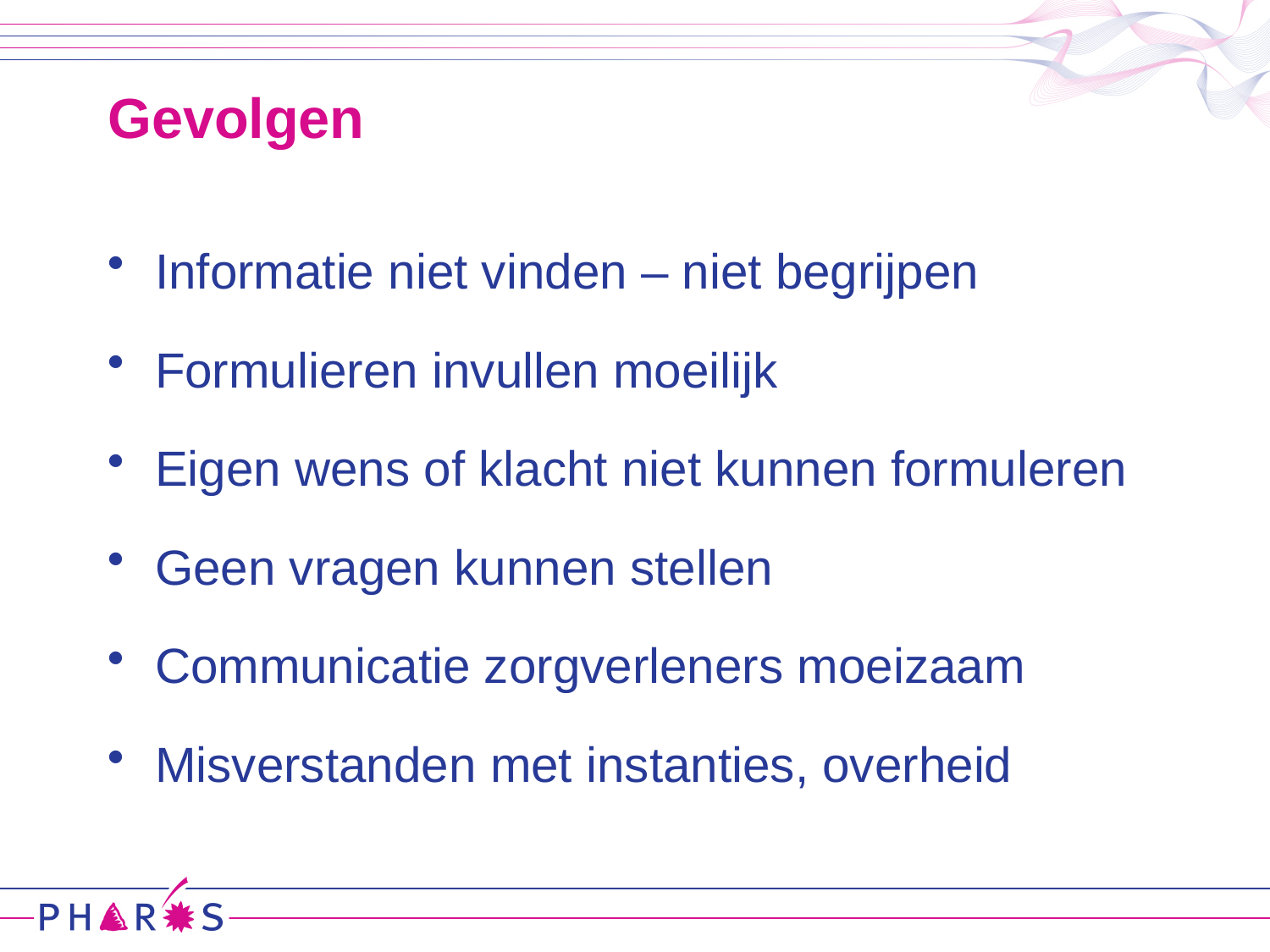

# Gevolgen

Informatie niet vinden – niet begrijpen
Formulieren invullen moeilijk
Eigen wens of klacht niet kunnen formuleren
Geen vragen kunnen stellen
Communicatie zorgverleners moeizaam
Misverstanden met instanties, overheid